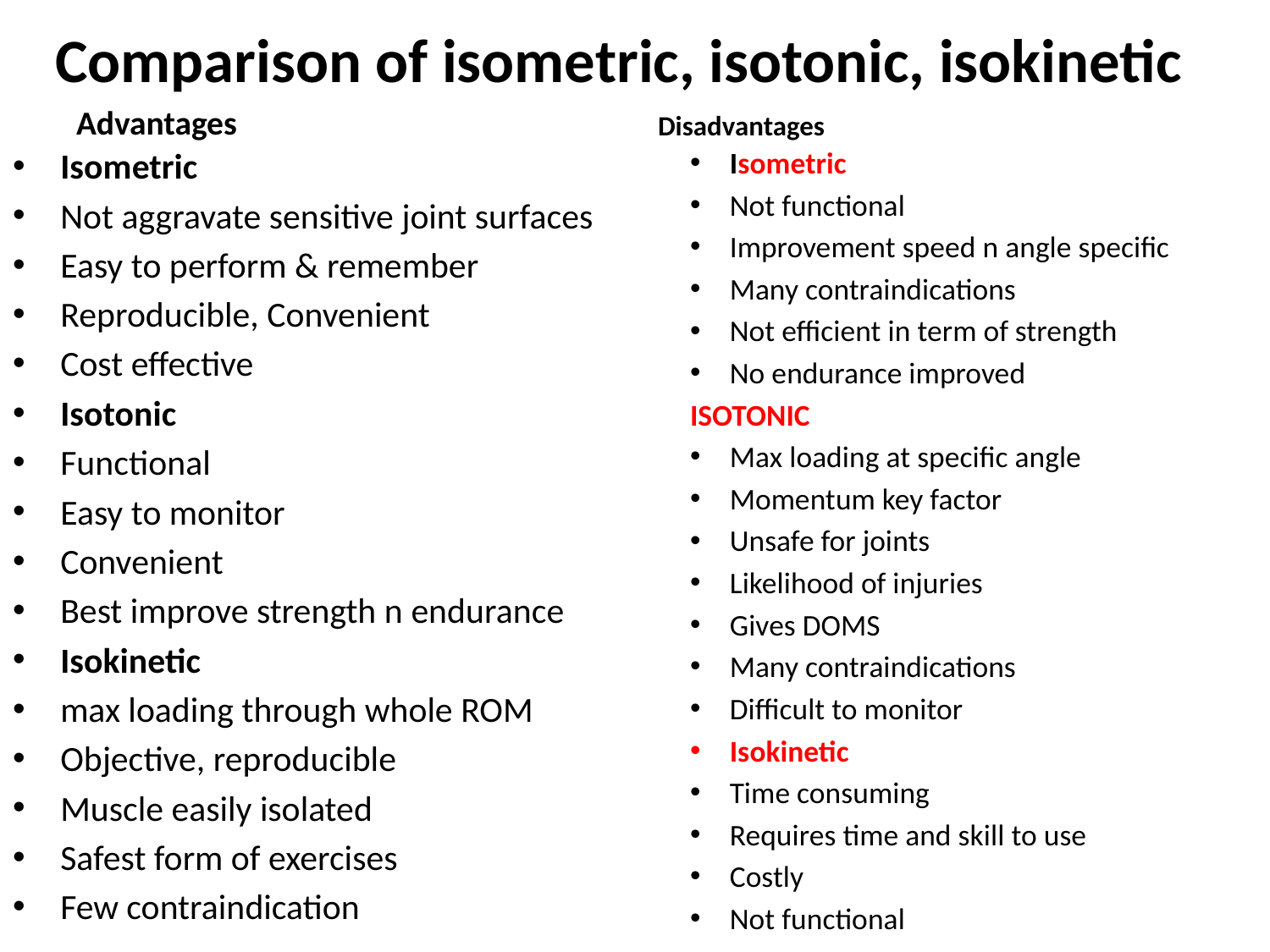

# Comparison of isometric, isotonic, isokinetic
Advantages
Disadvantages
Isometric
Not aggravate sensitive joint surfaces
Easy to perform & remember
Reproducible, Convenient
Cost effective
Isotonic
Functional
Easy to monitor
Convenient
Best improve strength n endurance
Isokinetic
max loading through whole ROM
Objective, reproducible
Muscle easily isolated
Safest form of exercises
Few contraindication

Isometric
Not functional
Improvement speed n angle specific
Many contraindications
Not efficient in term of strength
No endurance improved
ISOTONIC
Max loading at specific angle
Momentum key factor
Unsafe for joints
Likelihood of injuries
Gives DOMS
Many contraindications
Difficult to monitor
Isokinetic
Time consuming
Requires time and skill to use
Costly
Not functional